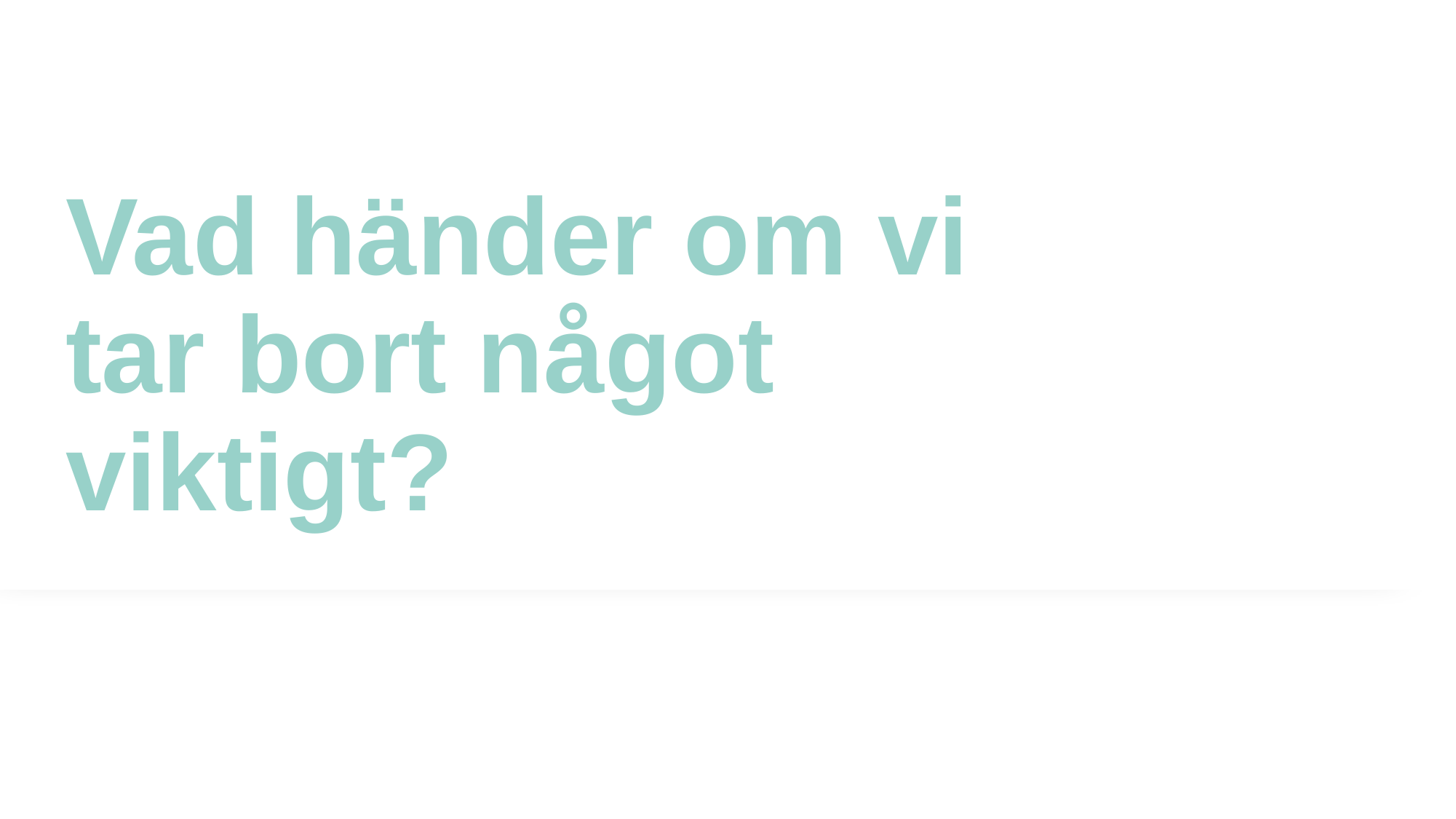

# Vad händer om vi tar bort något viktigt?